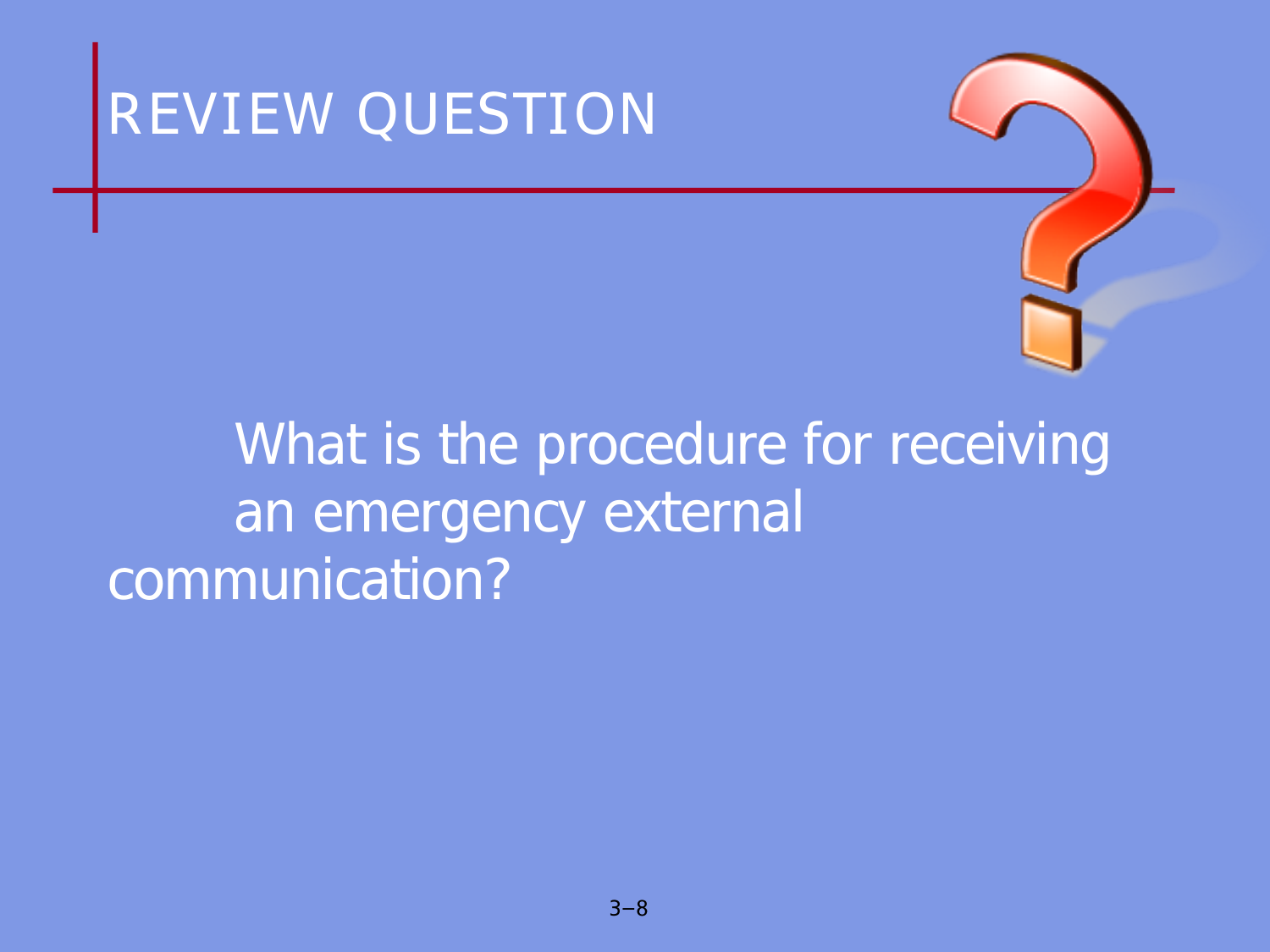

# REVIEW QUESTION

	What is the procedure for receiving 	an emergency external 	communication?
3–8